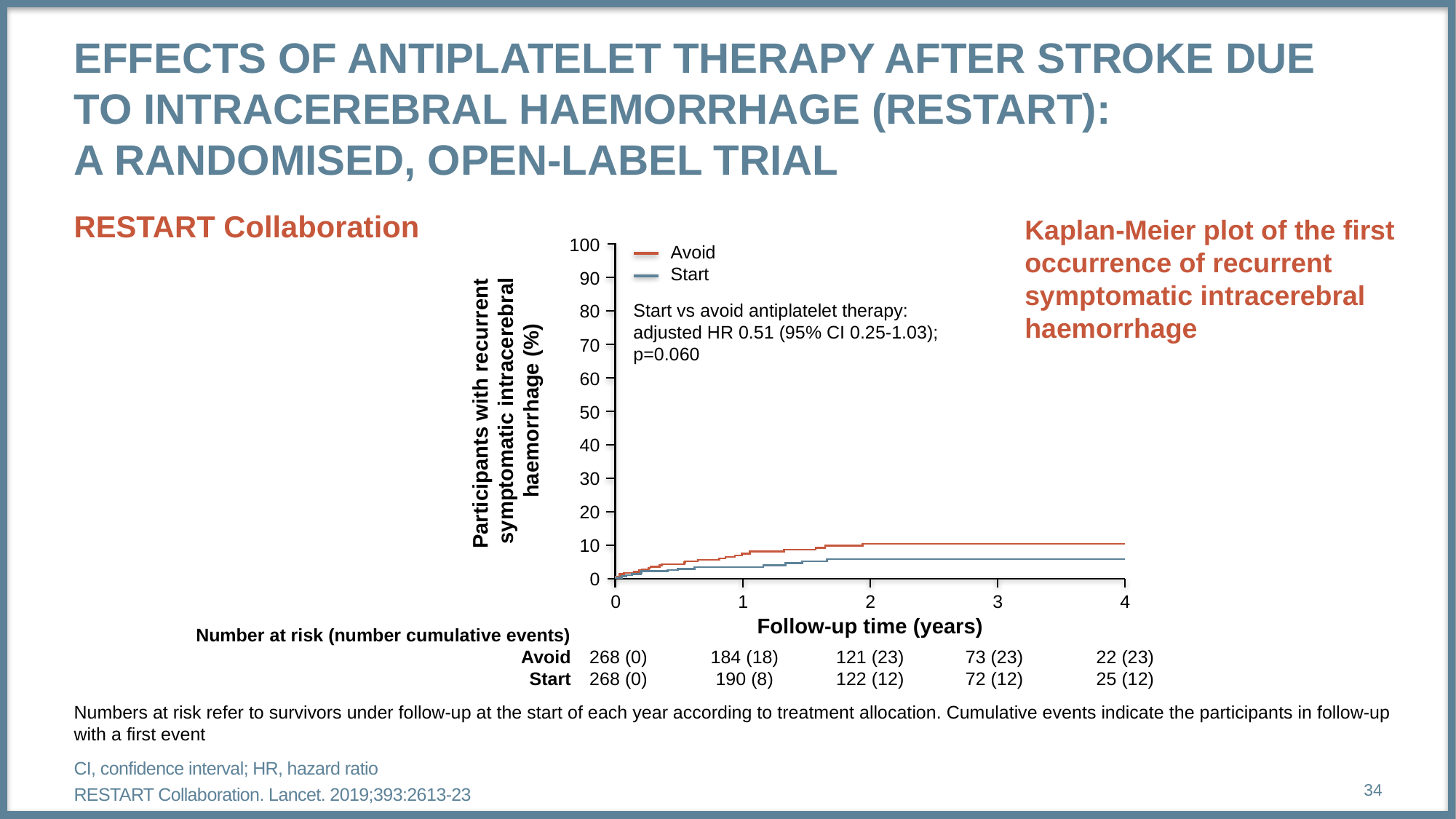

# EFFECTS OF ANTIPLATELET THErAPY AFTER STROKE DUE TO INTRACEREBRAL HAEMORRHAGE (RESTART): a randomised, open-label trial
RESTART Collaboration
Kaplan-Meier plot of the first occurrence of recurrent symptomatic intracerebral haemorrhage
100
Avoid
Start
90
Start vs avoid antiplatelet therapy:
adjusted HR 0.51 (95% CI 0.25-1.03);
p=0.060
80
70
60
Participants with recurrent
symptomatic intracerebral
haemorrhage (%)
50
40
30
20
10

0
0
1
2
3
4
Follow-up time (years)
Number at risk (number cumulative events)
Avoid
Start
268 (0)
268 (0)
184 (18)
190 (8)
121 (23)
122 (12)
73 (23)
72 (12)
22 (23)
25 (12)
Numbers at risk refer to survivors under follow-up at the start of each year according to treatment allocation. Cumulative events indicate the participants in follow-up with a first event
CI, confidence interval; HR, hazard ratio
RESTART Collaboration. Lancet. 2019;393:2613-23
34